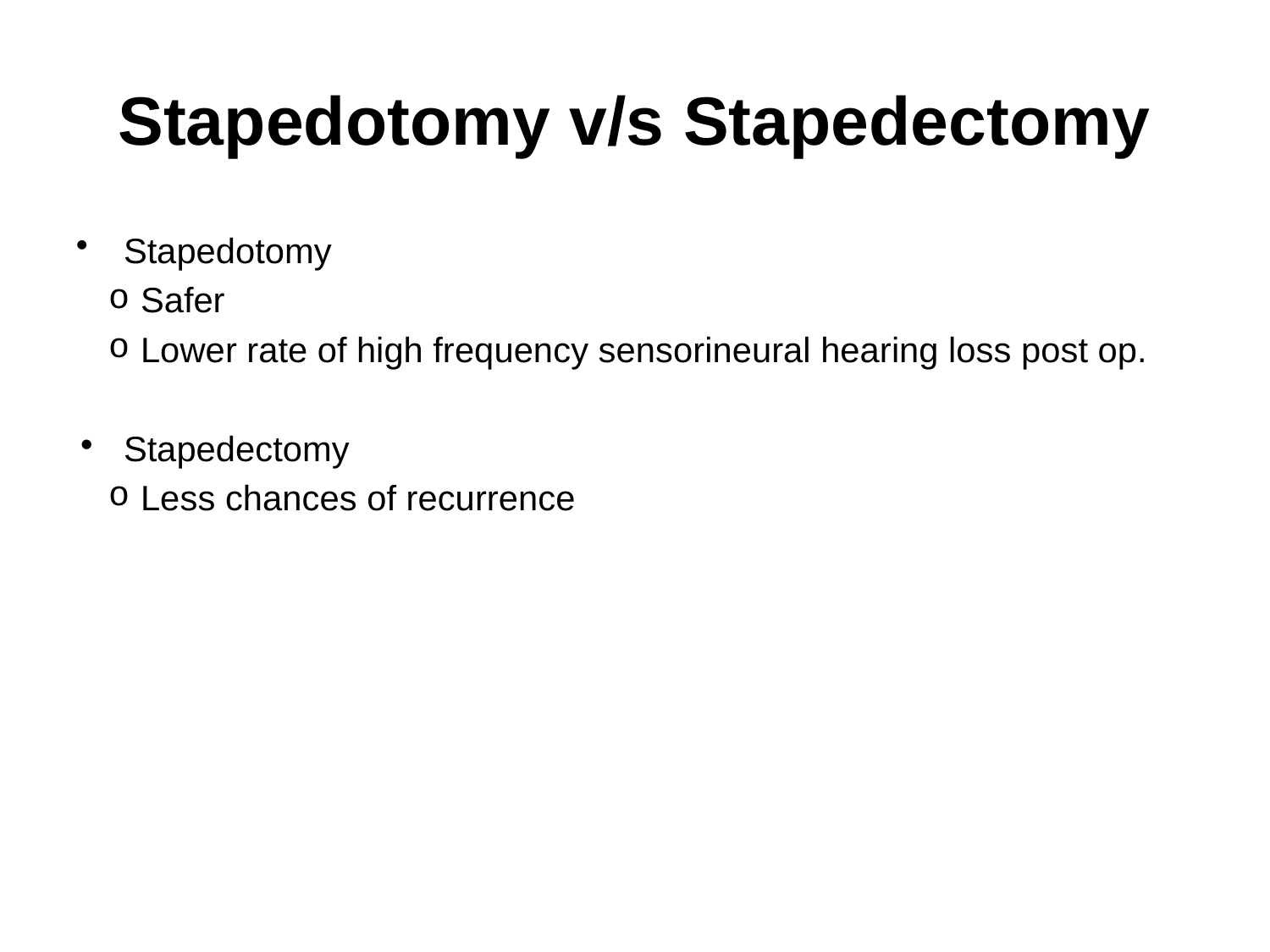

# Stapedotomy v/s Stapedectomy
Stapedotomy
Safer
Lower rate of high frequency sensorineural hearing loss post op.

Stapedectomy
Less chances of recurrence
40